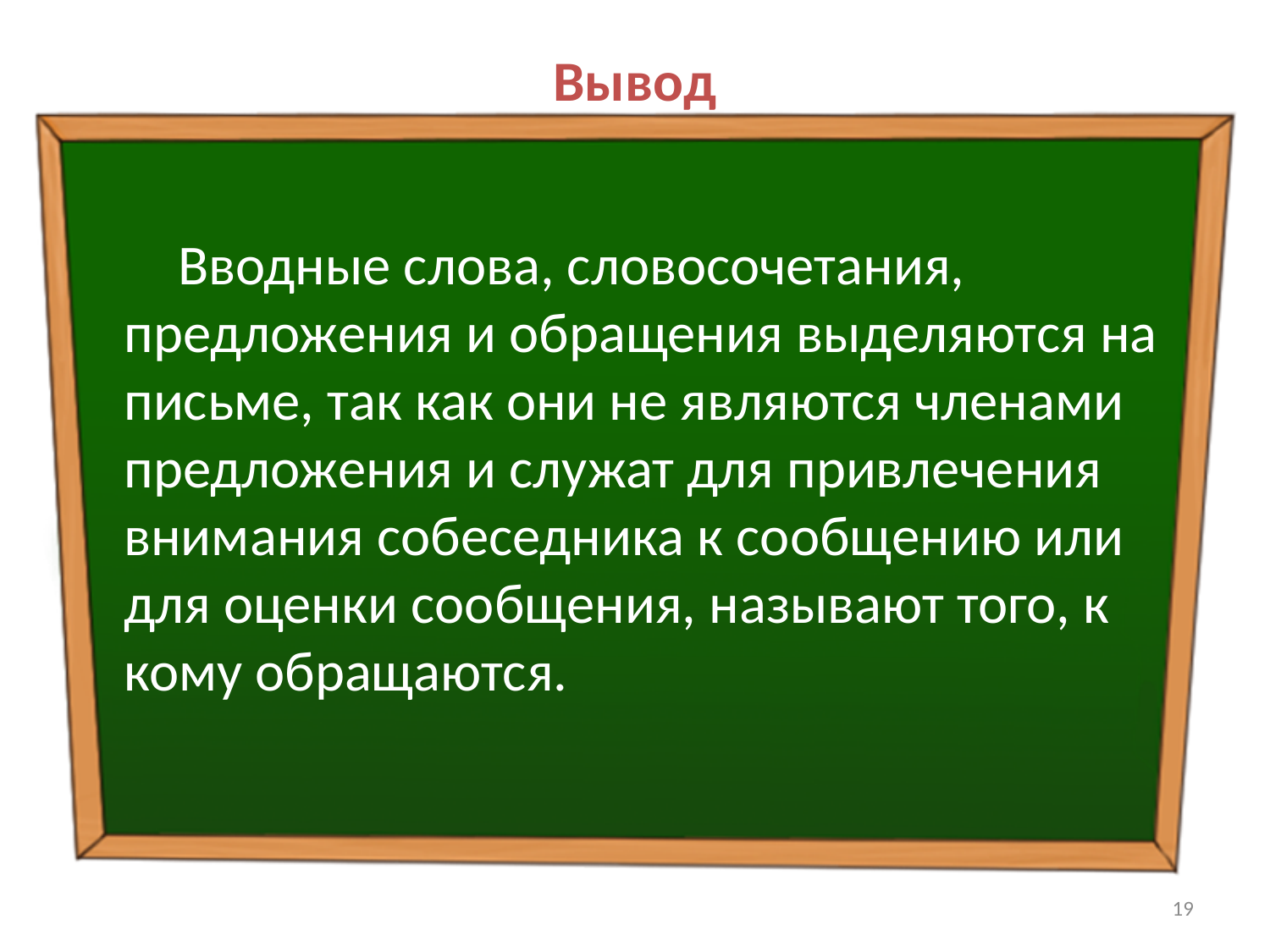

# Вывод
        Вводные слова, словосочетания, предложения и обращения выделяются на письме, так как они не являются членами предложения и служат для привлечения внимания собеседника к сообщению или для оценки сообщения, называют того, к кому обращаются.

19